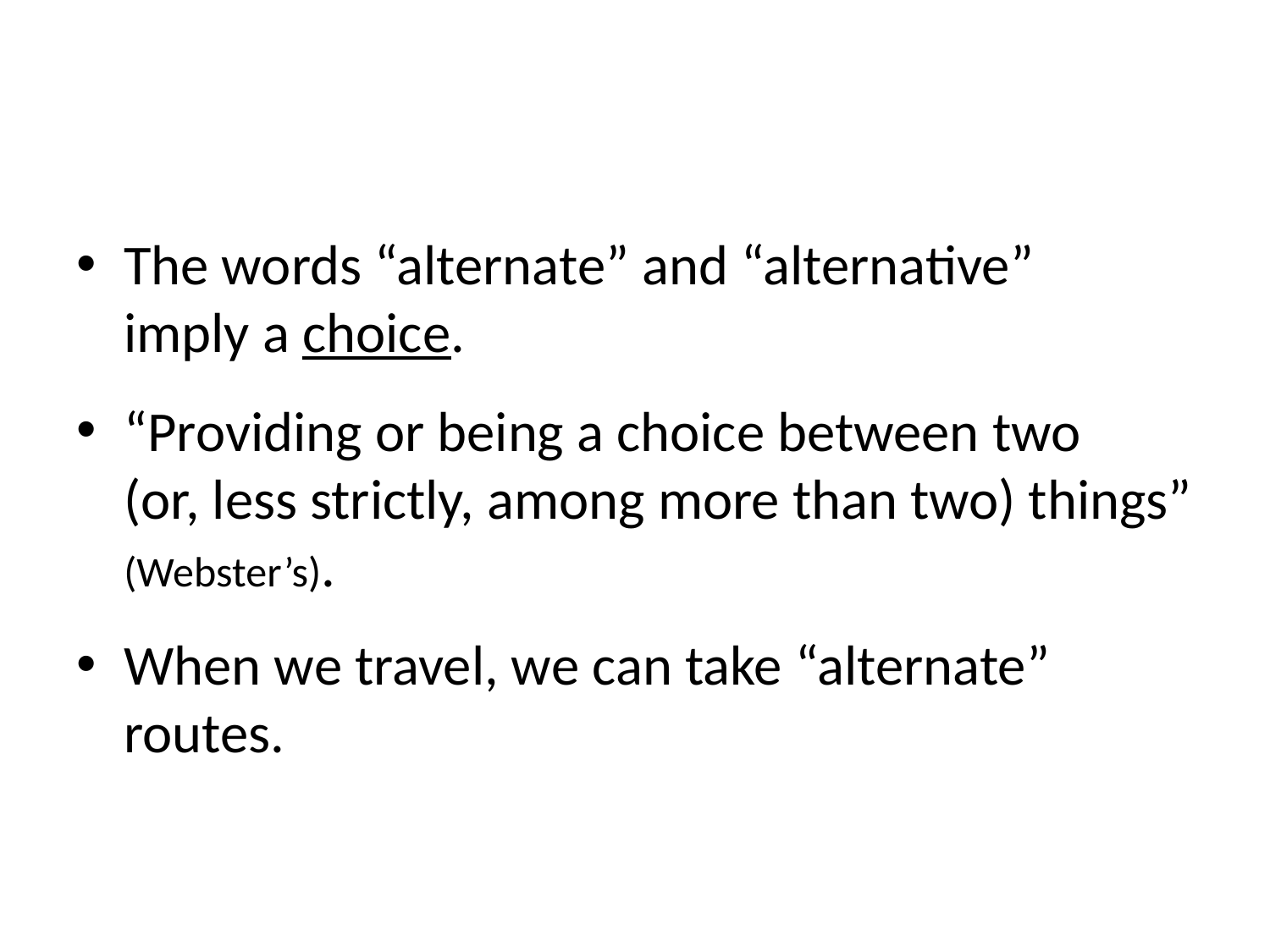

#
The words “alternate” and “alternative”   imply a choice.

“Providing or being a choice between two   (or, less strictly, among more than two) things” (Webster’s).

When we travel, we can take “alternate” routes.